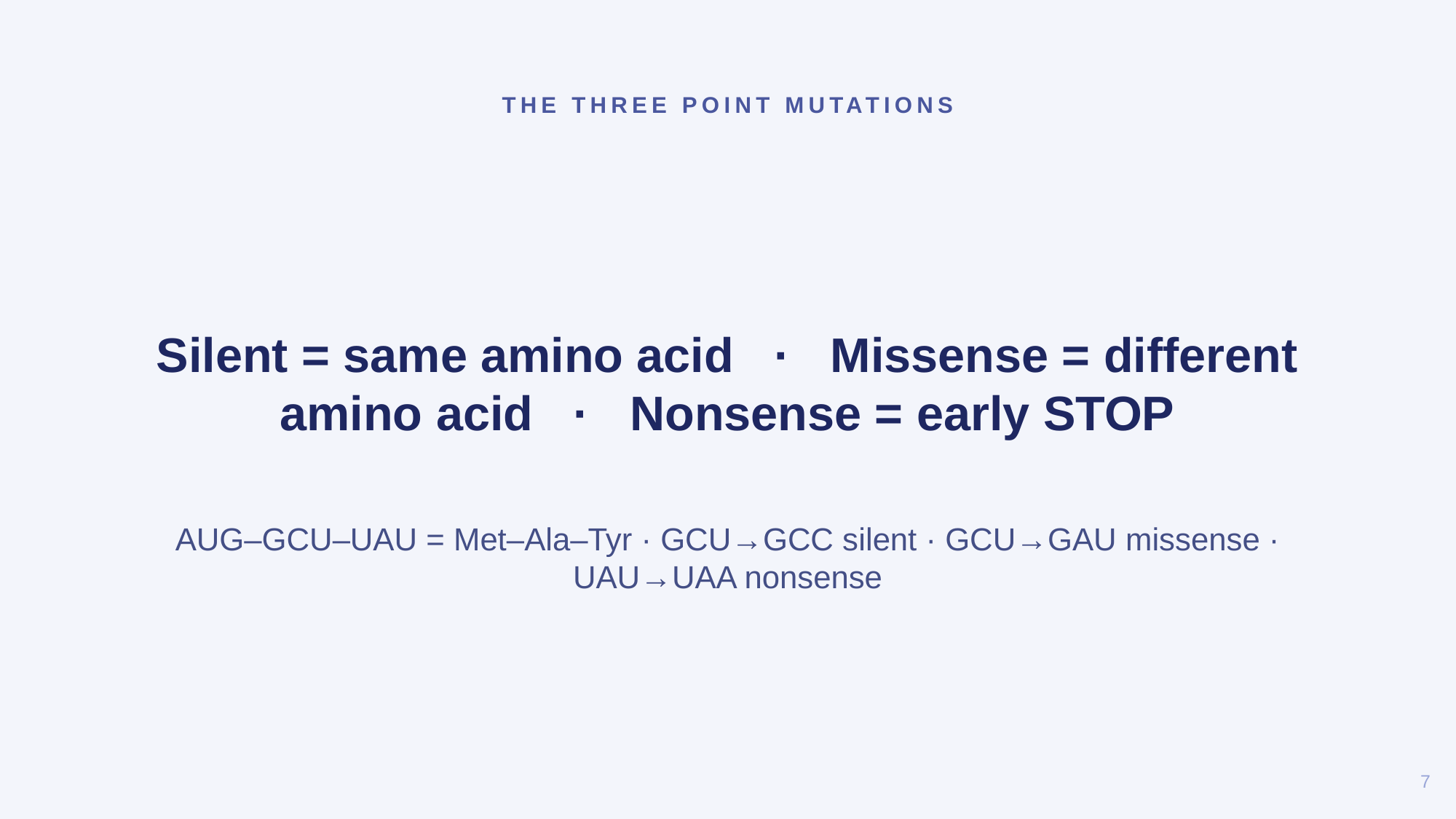

THE THREE POINT MUTATIONS
Silent = same amino acid   ·   Missense = different amino acid   ·   Nonsense = early STOP
AUG–GCU–UAU = Met–Ala–Tyr · GCU→GCC silent · GCU→GAU missense · UAU→UAA nonsense
7